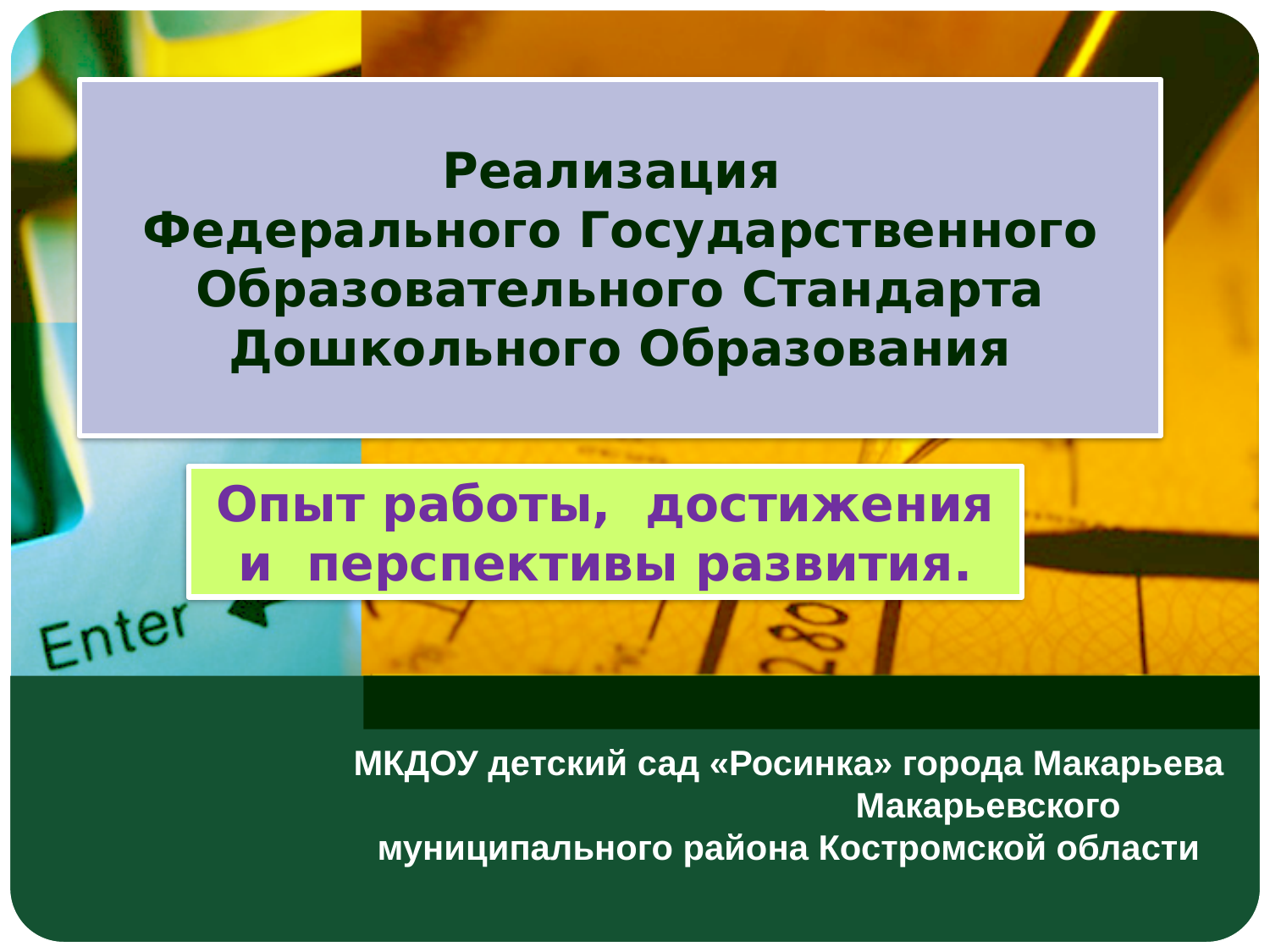

# Реализация Федерального Государственного Образовательного Стандарта Дошкольного Образования
Опыт работы,  достижения и  перспективы развития.
МКДОУ детский сад «Росинка» города Макарьева                                          Макарьевского муниципального района Костромской области